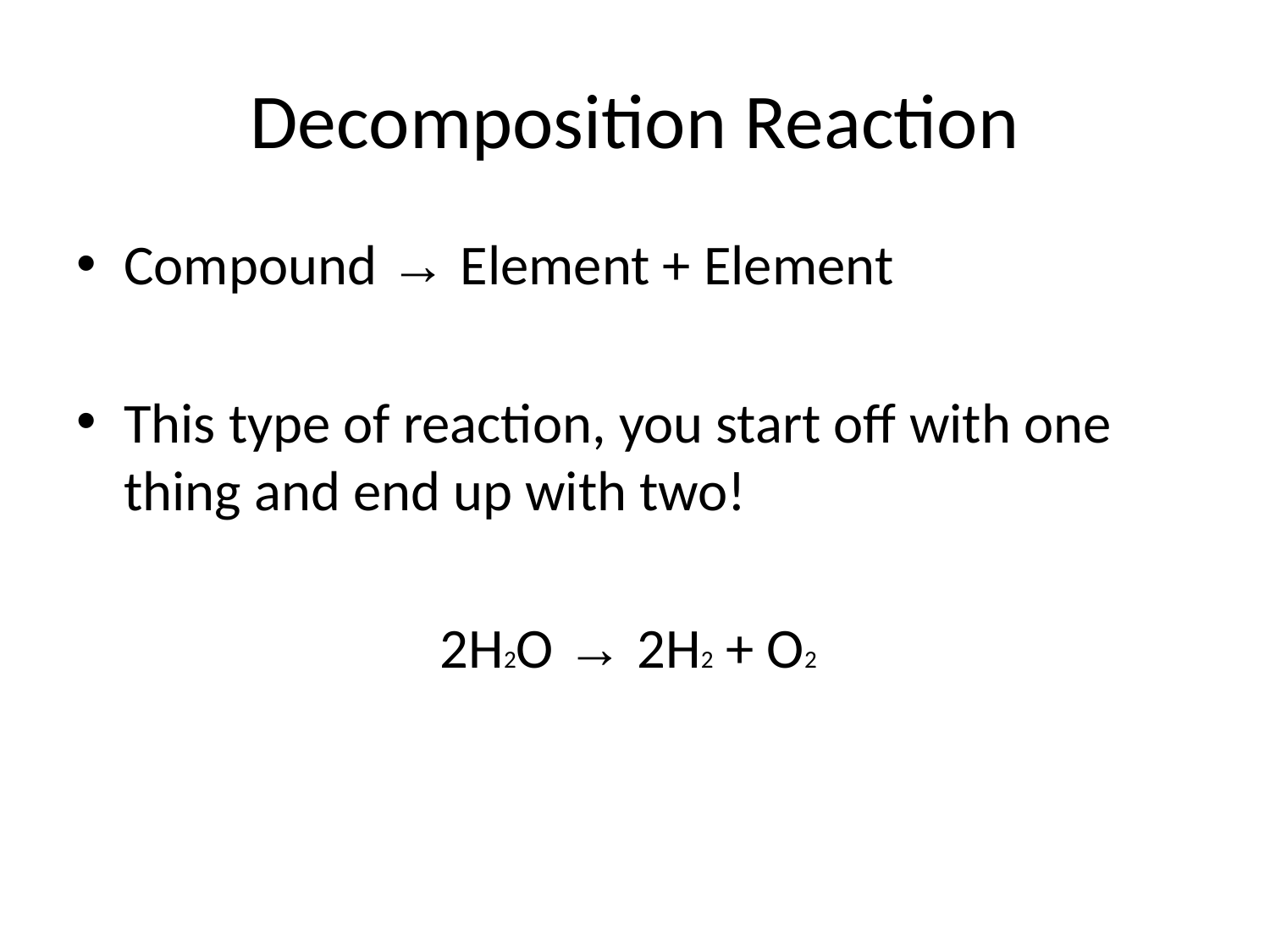

# Decomposition Reaction
Compound → Element + Element

This type of reaction, you start off with one thing and end up with two!

2H2O → 2H2 + O2